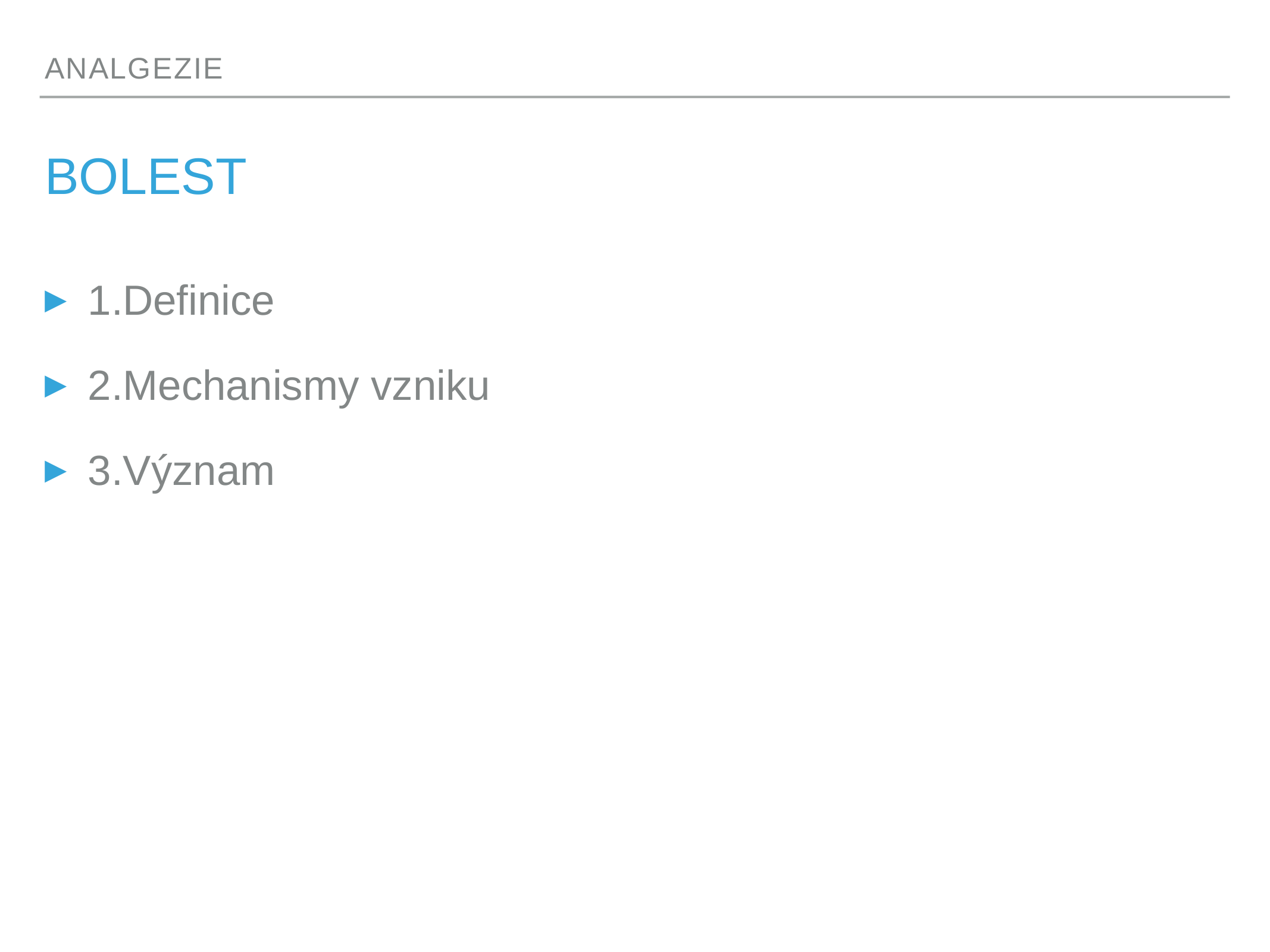

analgezie
# BOLEST
1.Definice
2.Mechanismy vzniku
3.Význam